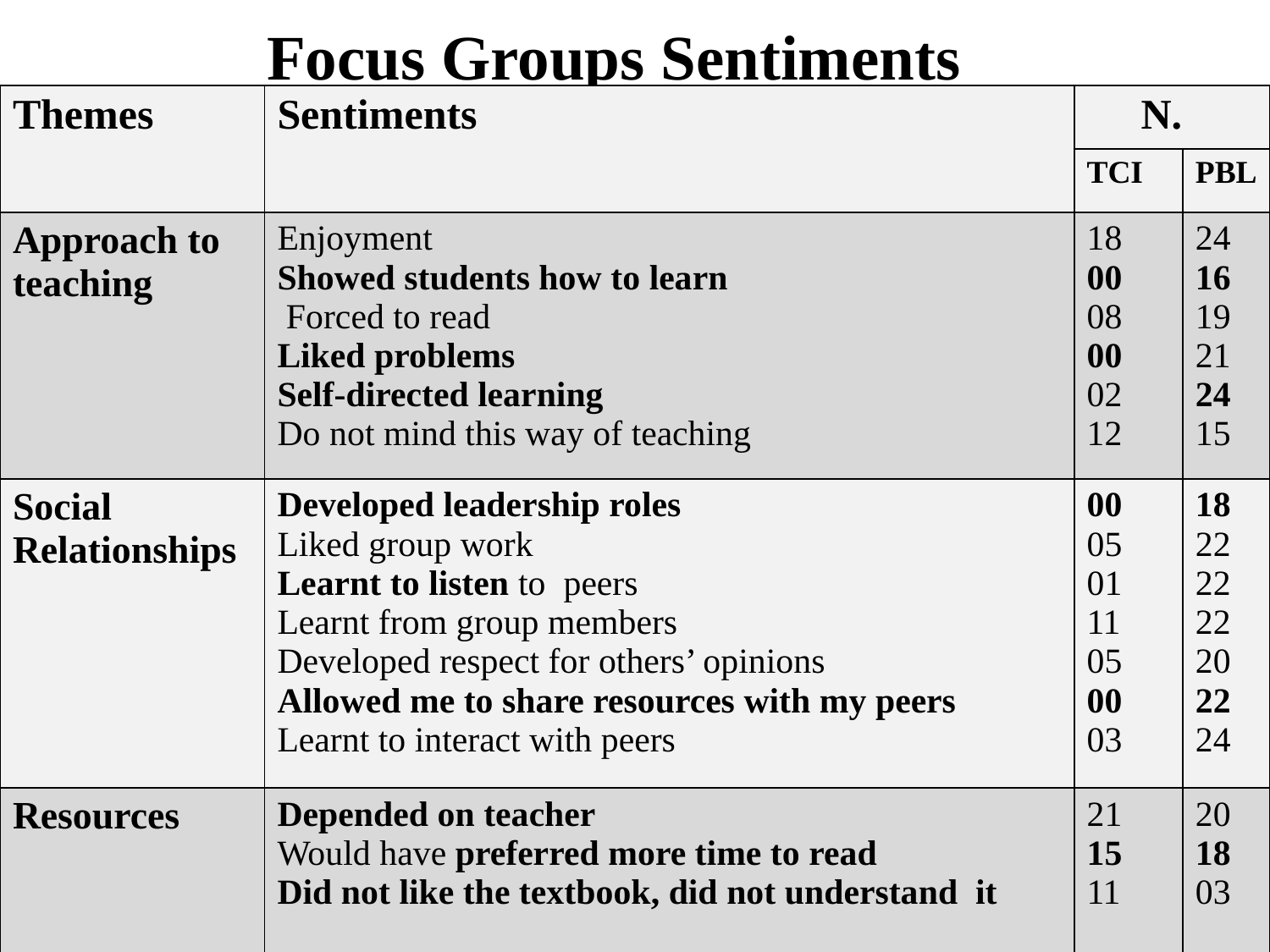

Focus Groups Sentiments

| Themes | Sentiments | N. |  |
| --- | --- | --- | --- |
|  |  | TCI | PBL |
| Approach to teaching | Enjoyment Showed students how to learn Forced to read Liked problems Self-directed learning Do not mind this way of teaching | 18 00 08 00 02 12 | 24 16 19 21 24 15 |
| Social Relationships | Developed leadership roles Liked group work Learnt to listen to peers Learnt from group members Developed respect for others’ opinions Allowed me to share resources with my peers Learnt to interact with peers | 00 05 01 11 05 00 03 | 18 22 22 22 20 22 24 |
| Resources | Depended on teacher Would have preferred more time to read Did not like the textbook, did not understand it | 21 15 11 | 20 18 03 |
52